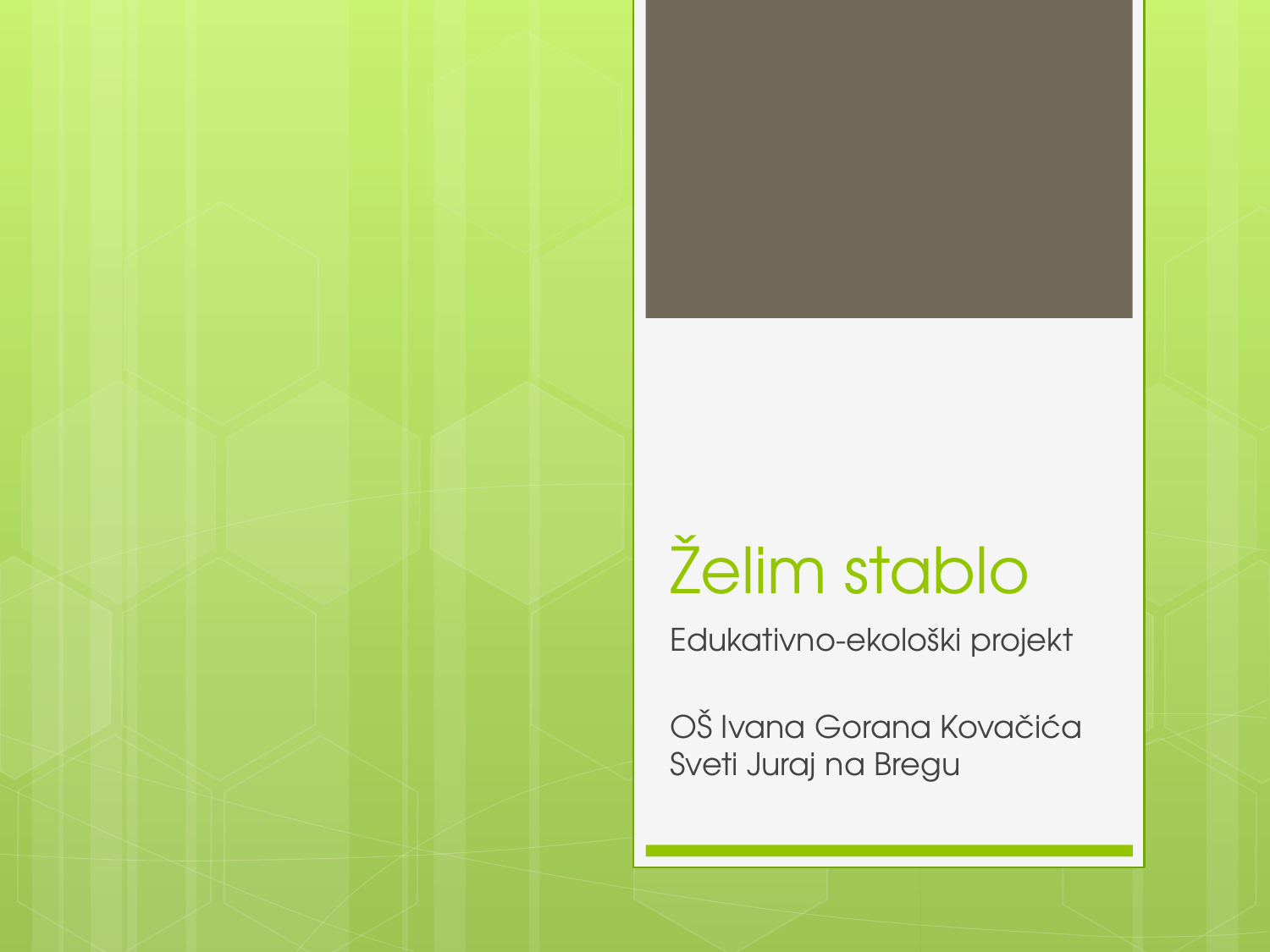

# Želim stablo
Edukativno-ekološki projekt

OŠ Ivana Gorana Kovačića Sveti Juraj na Bregu